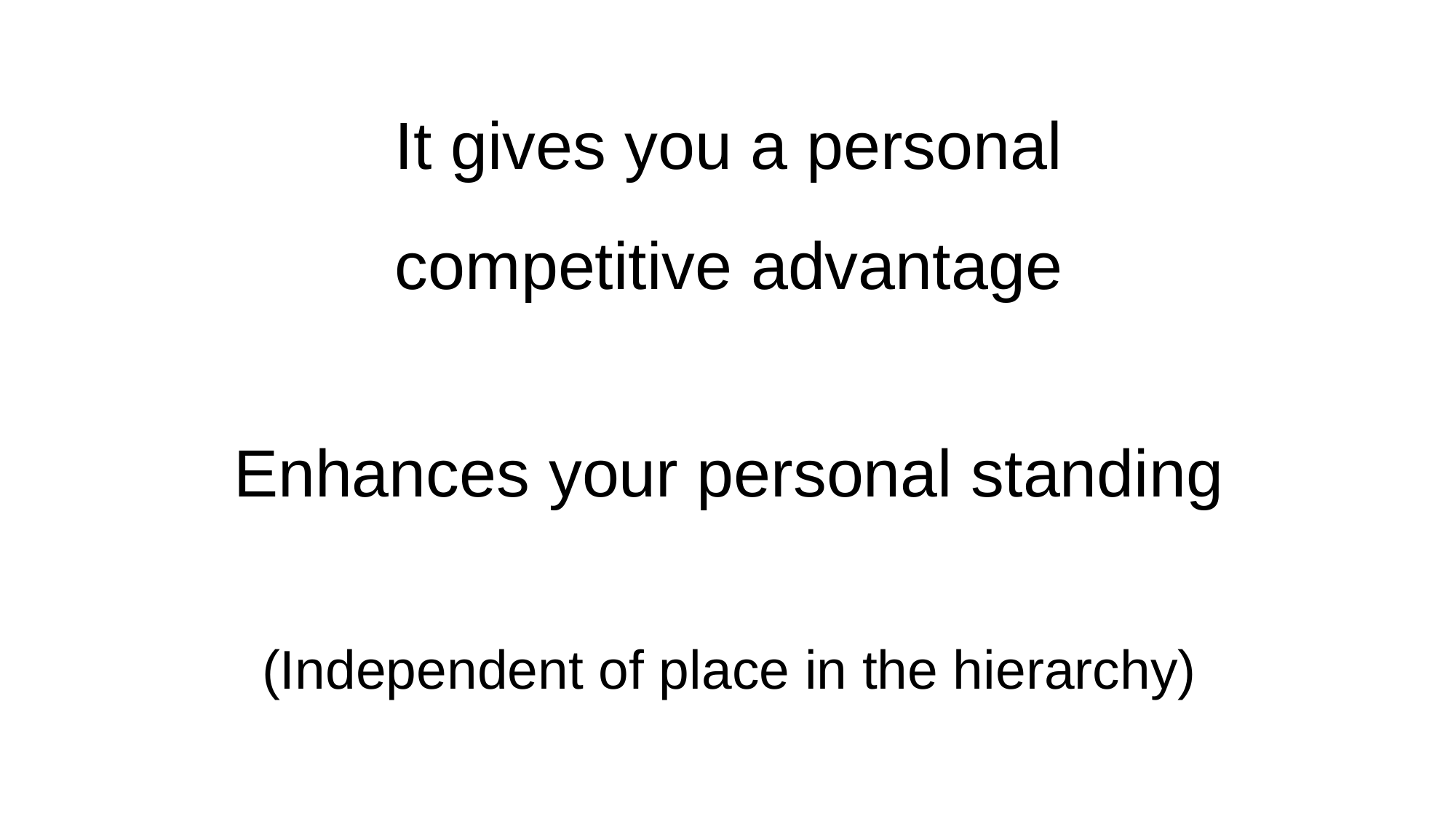

It gives you a personal
competitive advantage

Enhances your personal standing

(Independent of place in the hierarchy)